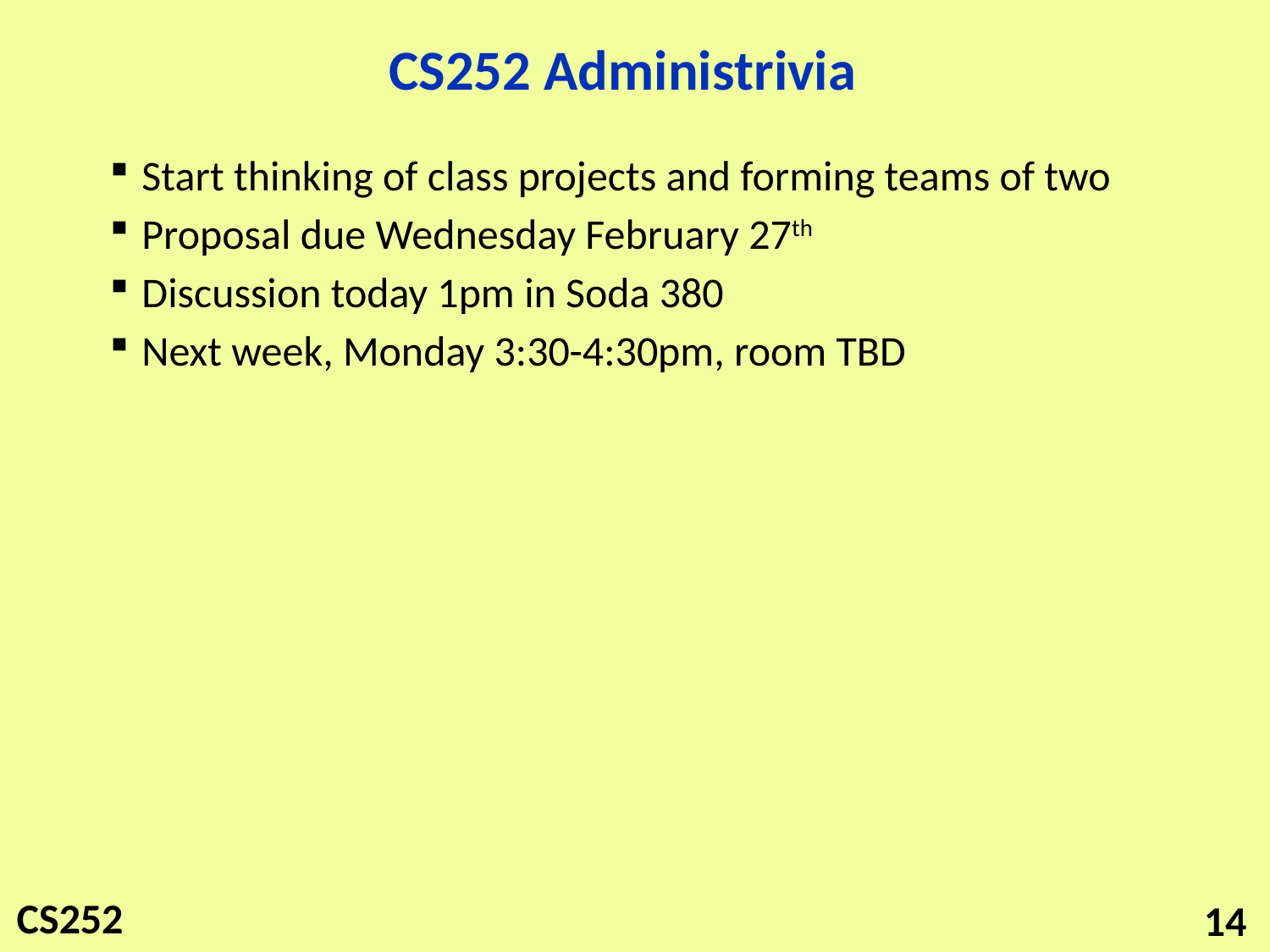

# CS252 Administrivia
Start thinking of class projects and forming teams of two
Proposal due Wednesday February 27th
Discussion today 1pm in Soda 380
Next week, Monday 3:30-4:30pm, room TBD
14